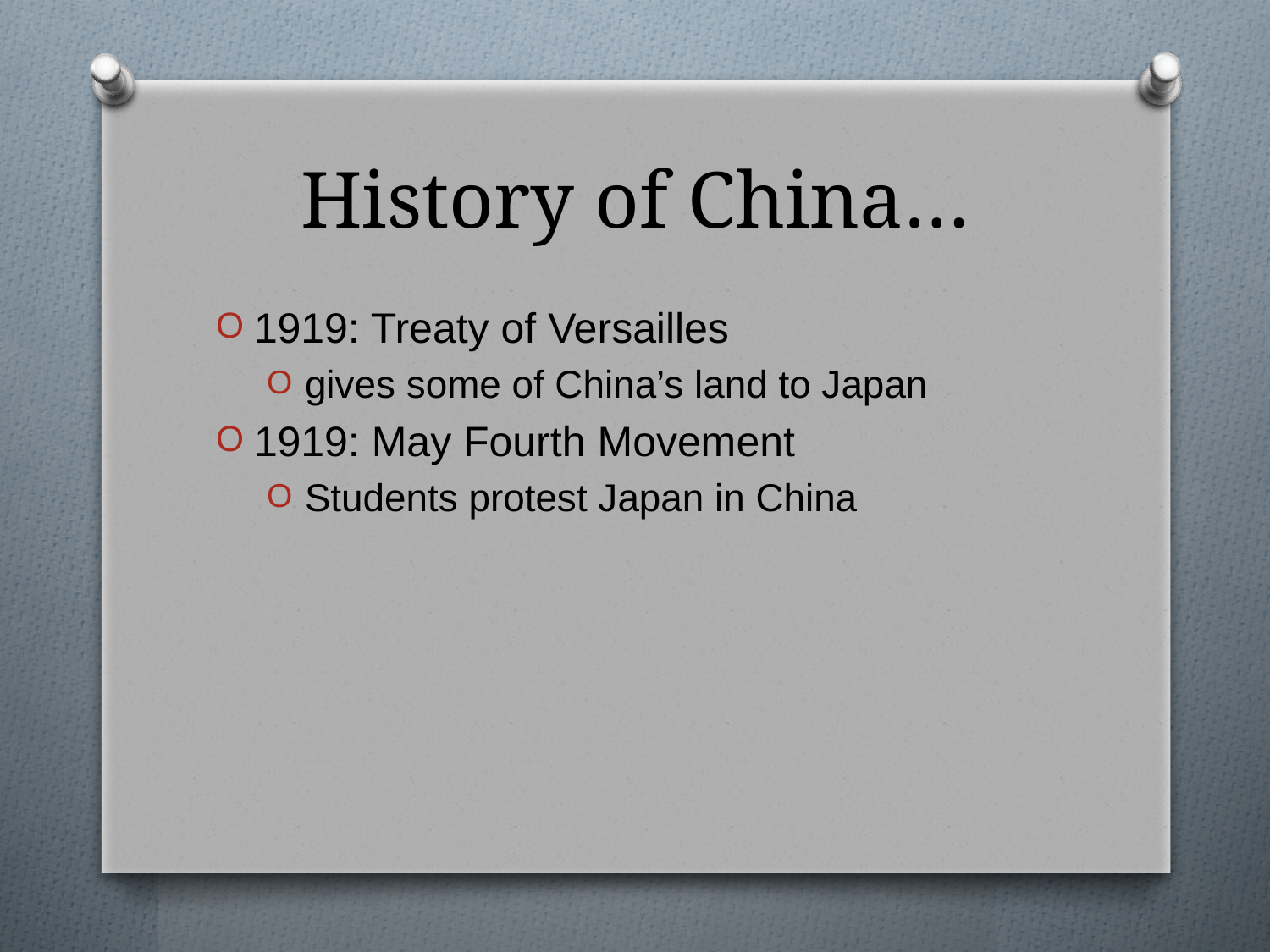

# History of China…
1919: Treaty of Versailles
gives some of China’s land to Japan
1919: May Fourth Movement
Students protest Japan in China